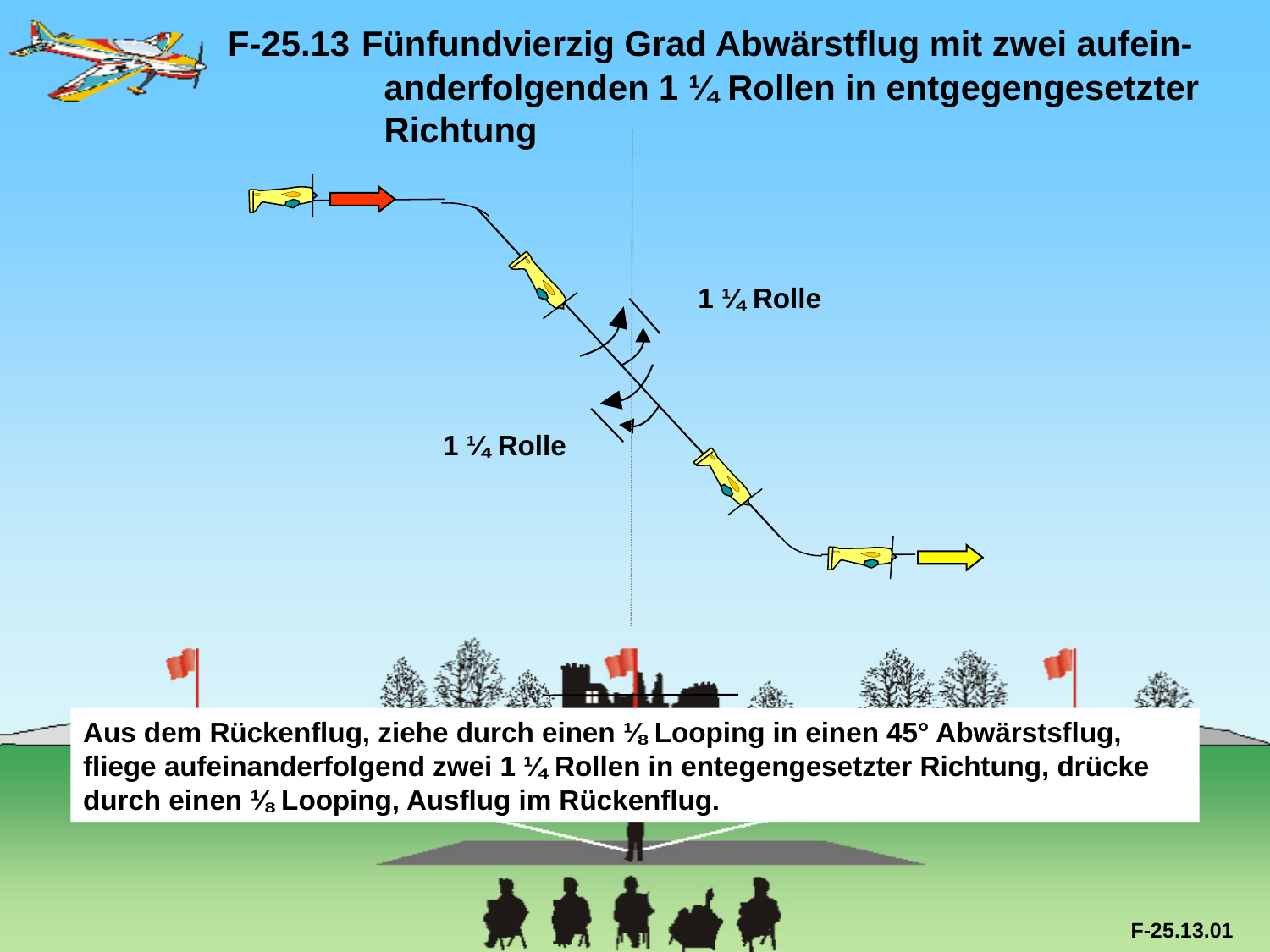

F-25.13 Fünfundvierzig Grad Abwärstflug mit zwei aufein-	  	   anderfolgenden 1 ¼ Rollen in entgegengesetzter 	  	   Richtung

1 ¼ Rolle

1 ¼ Rolle

Aus dem Rückenflug, ziehe durch einen ⅛ Looping in einen 45° Abwärstsflug, fliege aufeinanderfol­gend zwei 1 ¼ Rollen in entegengesetzter Richtung, drücke durch einen ⅛ Looping, Ausflug im Rückenflug.
F-25.13.01